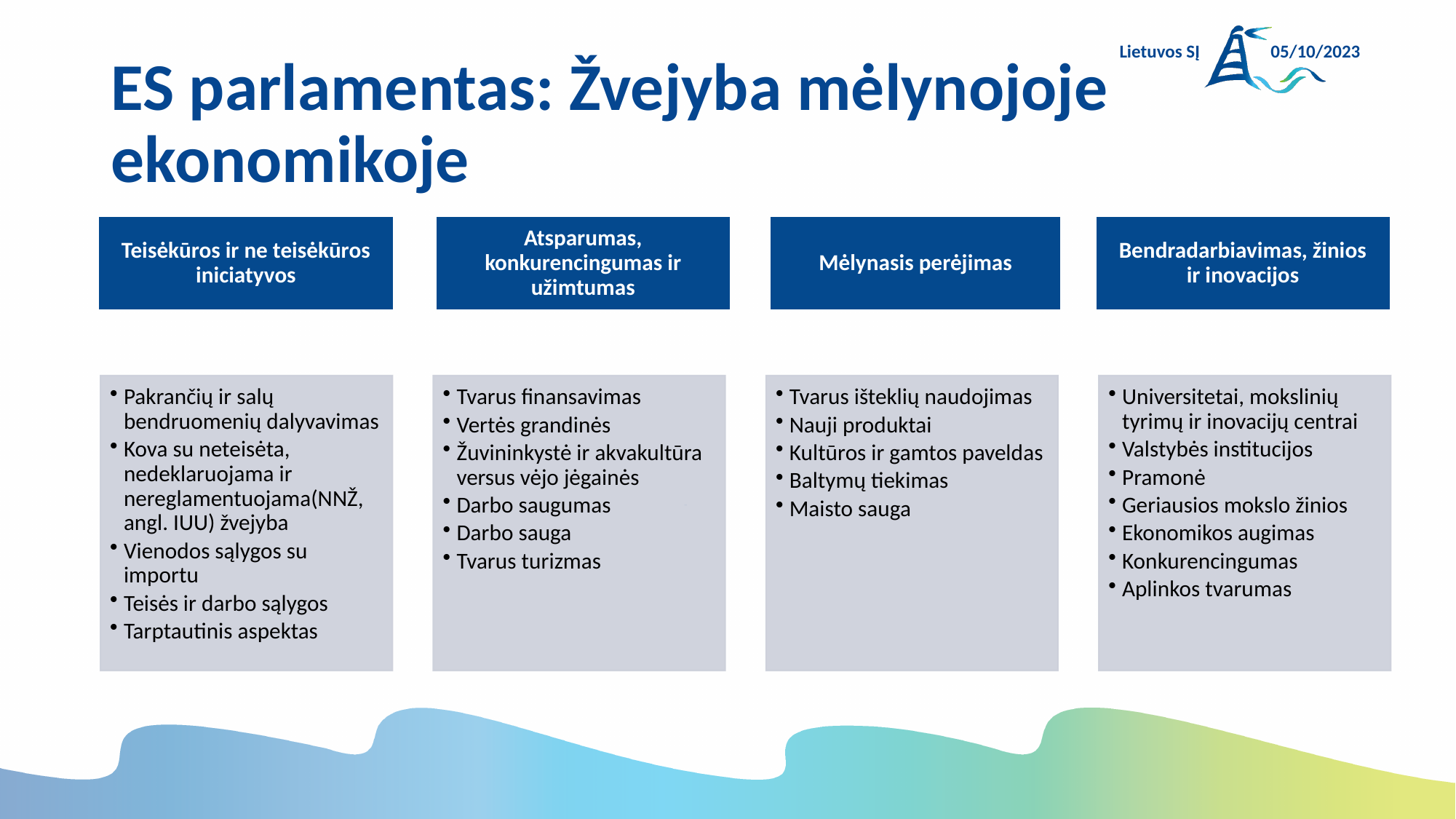

# ES parlamentas: Žvejyba mėlynojoje ekonomikoje
Lietuvos SĮ
05/10/2023
Atsparumas, konkurencingumas ir užimtumas
Pakrančių ir salų bendruomenių dalyvavimas
Kova su neteisėta, nedeklaruojama ir nereglamentuojama(NNŽ, angl. IUU) žvejyba
Vienodos sąlygos su importu
Teisės ir darbo sąlygos
Tarptautinis aspektas
Teisėkūros ir ne teisėkūros iniciatyvos
Tvarus finansavimas
Vertės grandinės
Žuvininkystė ir akvakultūra versus vėjo jėgainės
Darbo saugumas
Darbo sauga
Tvarus turizmas

Mėlynasis perėjimas
Tvarus išteklių naudojimas
Nauji produktai
Kultūros ir gamtos paveldas
Baltymų tiekimas
Maisto sauga
Bendradarbiavimas, žinios ir inovacijos
Universitetai, mokslinių tyrimų ir inovacijų centrai
Valstybės institucijos
Pramonė
Geriausios mokslo žinios
Ekonomikos augimas
Konkurencingumas
Aplinkos tvarumas